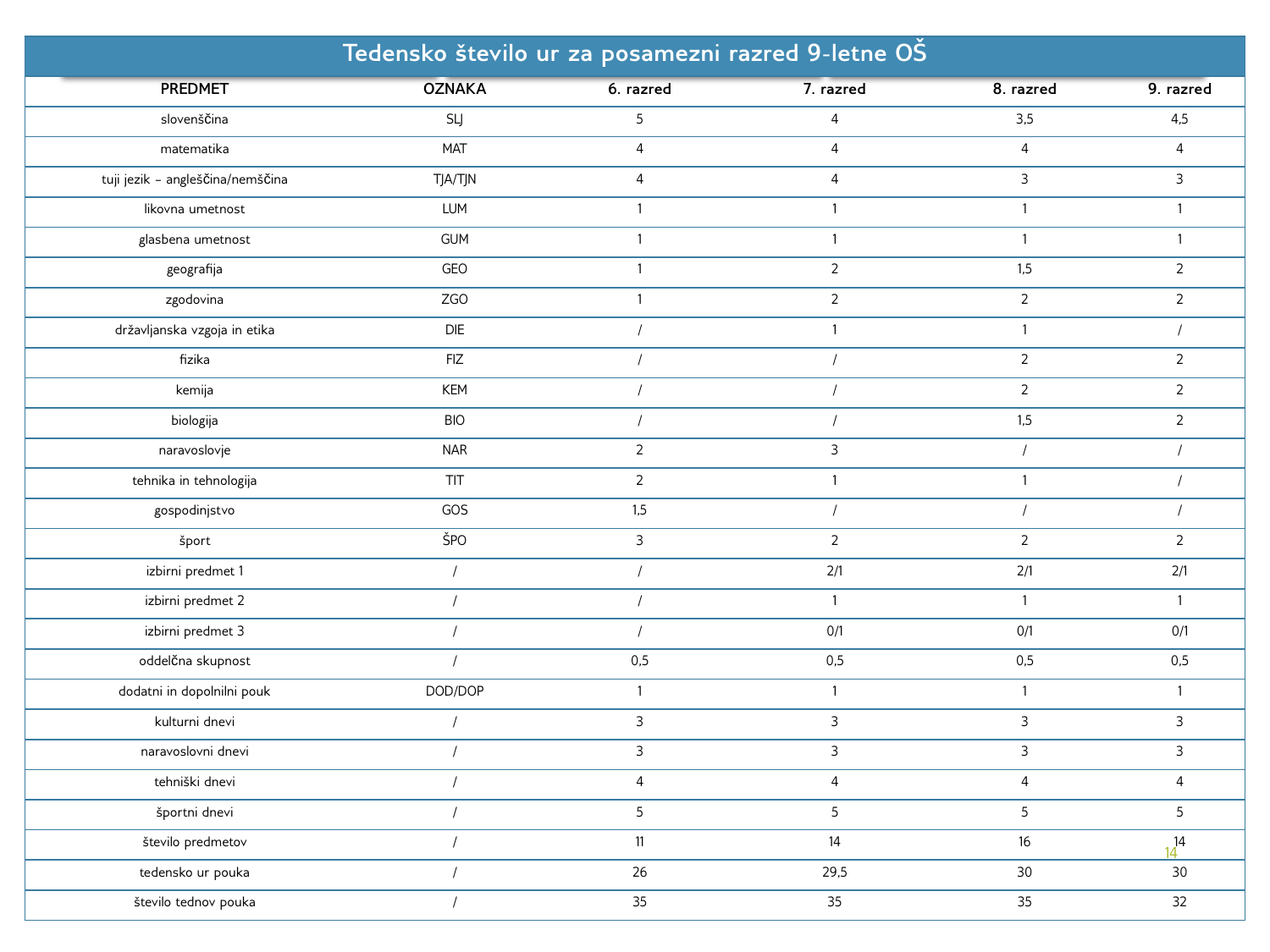

| Tedensko število ur za posamezni razred 9-letne OŠ |  |  |  |  |  |
| --- | --- | --- | --- | --- | --- |
| PREDMET | OZNAKA | 6. razred | 7. razred | 8. razred | 9. razred |
| slovenščina | SLJ | 5 | 4 | 3,5 | 4,5 |
| matematika | MAT | 4 | 4 | 4 | 4 |
| tuji jezik – angleščina/nemščina | TJA/TJN | 4 | 4 | 3 | 3 |
| likovna umetnost | LUM | 1 | 1 | 1 | 1 |
| glasbena umetnost | GUM | 1 | 1 | 1 | 1 |
| geografija | GEO | 1 | 2 | 1,5 | 2 |
| zgodovina | ZGO | 1 | 2 | 2 | 2 |
| državljanska vzgoja in etika | DIE | / | 1 | 1 | / |
| fizika | FIZ | / | / | 2 | 2 |
| kemija | KEM | / | / | 2 | 2 |
| biologija | BIO | / | / | 1,5 | 2 |
| naravoslovje | NAR | 2 | 3 | / | / |
| tehnika in tehnologija | TIT | 2 | 1 | 1 | / |
| gospodinjstvo | GOS | 1,5 | / | / | / |
| šport | ŠPO | 3 | 2 | 2 | 2 |
| izbirni predmet 1 | / | / | 2/1 | 2/1 | 2/1 |
| izbirni predmet 2 | / | / | 1 | 1 | 1 |
| izbirni predmet 3 | / | / | 0/1 | 0/1 | 0/1 |
| oddelčna skupnost | / | 0,5 | 0,5 | 0,5 | 0,5 |
| dodatni in dopolnilni pouk | DOD/DOP | 1 | 1 | 1 | 1 |
| kulturni dnevi | / | 3 | 3 | 3 | 3 |
| naravoslovni dnevi | / | 3 | 3 | 3 | 3 |
| tehniški dnevi | / | 4 | 4 | 4 | 4 |
| športni dnevi | / | 5 | 5 | 5 | 5 |
| število predmetov | / | 11 | 14 | 16 | 14 |
| tedensko ur pouka | / | 26 | 29,5 | 30 | 30 |
| število tednov pouka | / | 35 | 35 | 35 | 32 |
14